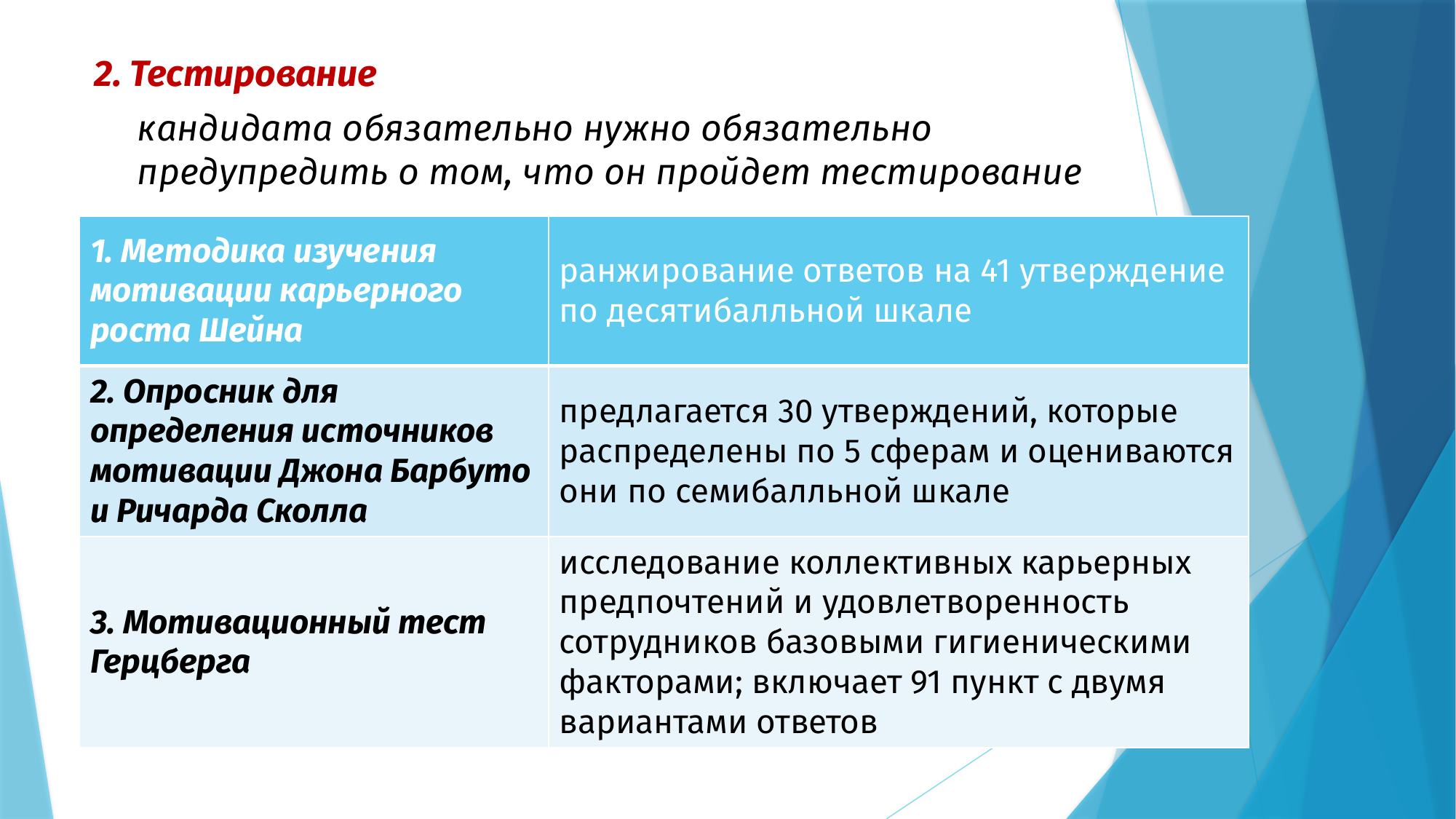

2. Тестирование
кандидата обязательно нужно обязательно предупредить о том, что он пройдет тестирование
| 1. Методика изучения мотивации карьерного роста Шейна | ранжирование ответов на 41 утверждение по десятибалльной шкале |
| --- | --- |
| 2. Опросник для определения источников мотивации Джона Барбуто и Ричарда Сколла | предлагается 30 утверждений, которые распределены по 5 сферам и оцениваются они по семибалльной шкале |
| 3. Мотивационный тест Герцберга | исследование коллективных карьерных предпочтений и удовлетворенность сотрудников базовыми гигиеническими факторами; включает 91 пункт с двумя вариантами ответов |